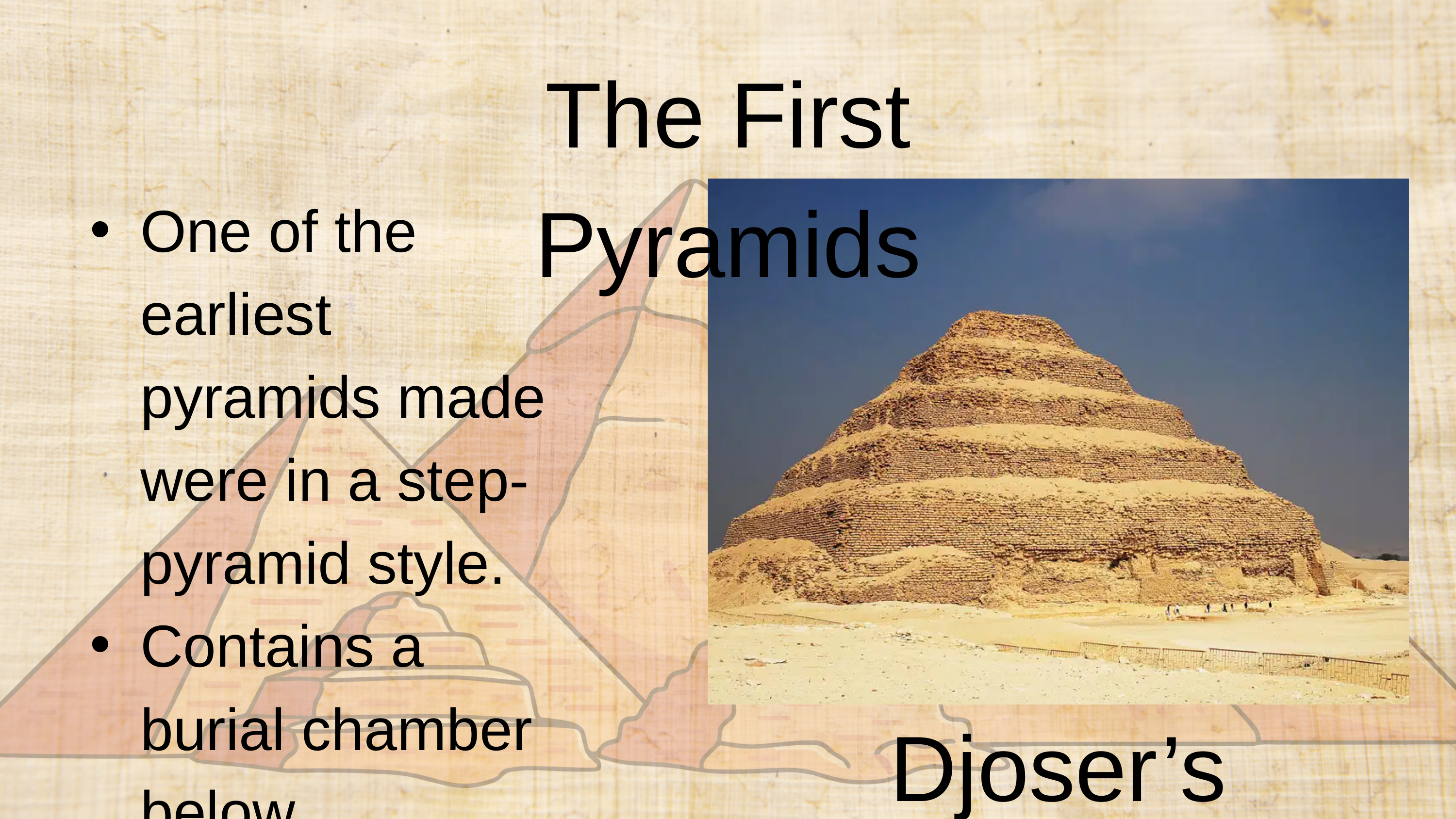

The First Pyramids

One of the earliest pyramids made were in a step-pyramid style.
Contains a burial chamber below.
Djoser’s Pyramid